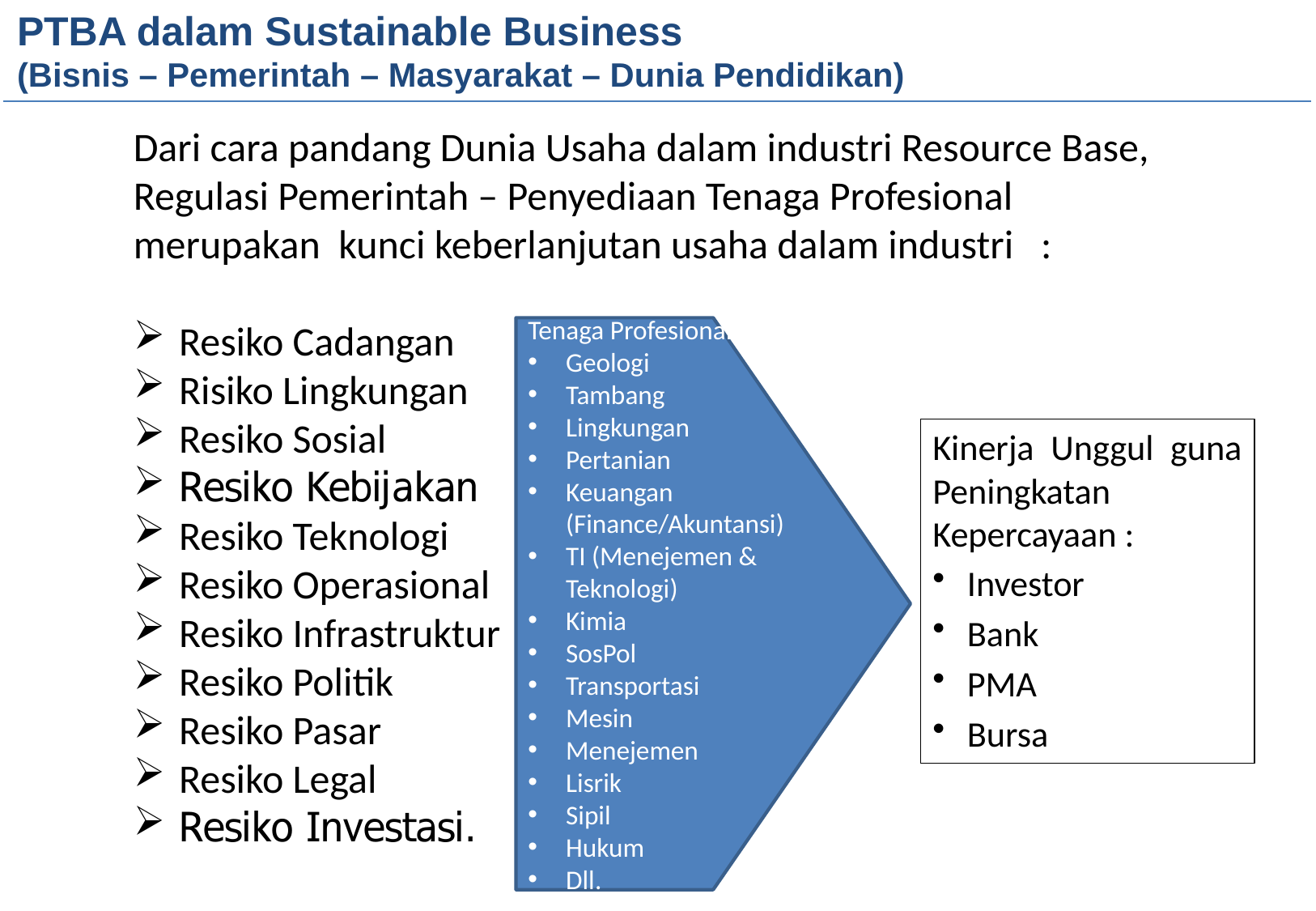

PTBA dalam Sustainable Business
(Bisnis – Pemerintah – Masyarakat – Dunia Pendidikan)
Dari cara pandang Dunia Usaha dalam industri Resource Base,  Regulasi Pemerintah – Penyediaan Tenaga Profesional  merupakan  kunci keberlanjutan usaha dalam industri   :

Resiko Cadangan
Risiko Lingkungan
Resiko Sosial
Resiko Kebijakan
Resiko Teknologi
Resiko Operasional
Resiko Infrastruktur
Resiko Politik
Resiko Pasar
Resiko Legal
Resiko Investasi.

Tenaga Profesional :
Geologi
Tambang
Lingkungan
Pertanian
Keuangan (Finance/Akuntansi)
TI (Menejemen & Teknologi)
Kimia
SosPol
Transportasi
Mesin
Menejemen
Lisrik
Sipil
Hukum
Dll.
Kinerja Unggul guna Peningkatan Kepercayaan :
Investor
Bank
PMA
Bursa